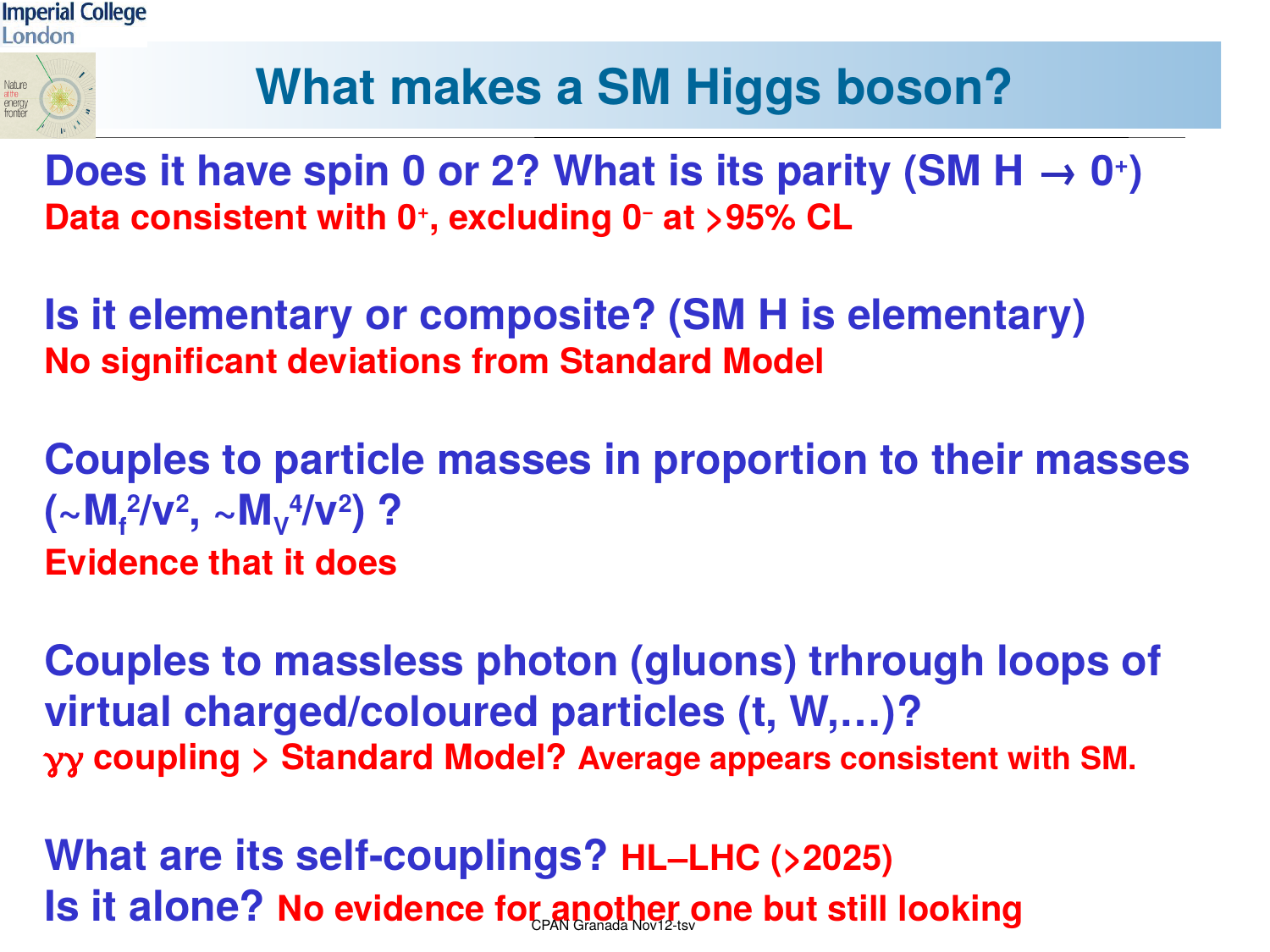

What makes a SM Higgs boson?
Does it have spin 0 or 2? What is its parity (SM H → 0+)
Data consistent with 0+, excluding 0− at >95% CL

Is it elementary or composite? (SM H is elementary)
No significant deviations from Standard Model

Couples to particle masses in proportion to their masses  (~Mf2/v2, ~MV4/v2) ?
Evidence that it does

Couples to massless photon (gluons) trhrough loops of virtual charged/coloured particles (t, W,…)?
γγ coupling > Standard Model? Average appears consistent with SM.

What are its self-couplings? HL–LHC (>2025)
Is it alone? No evidence for another one but still looking
CPAN Granada Nov12-tsv